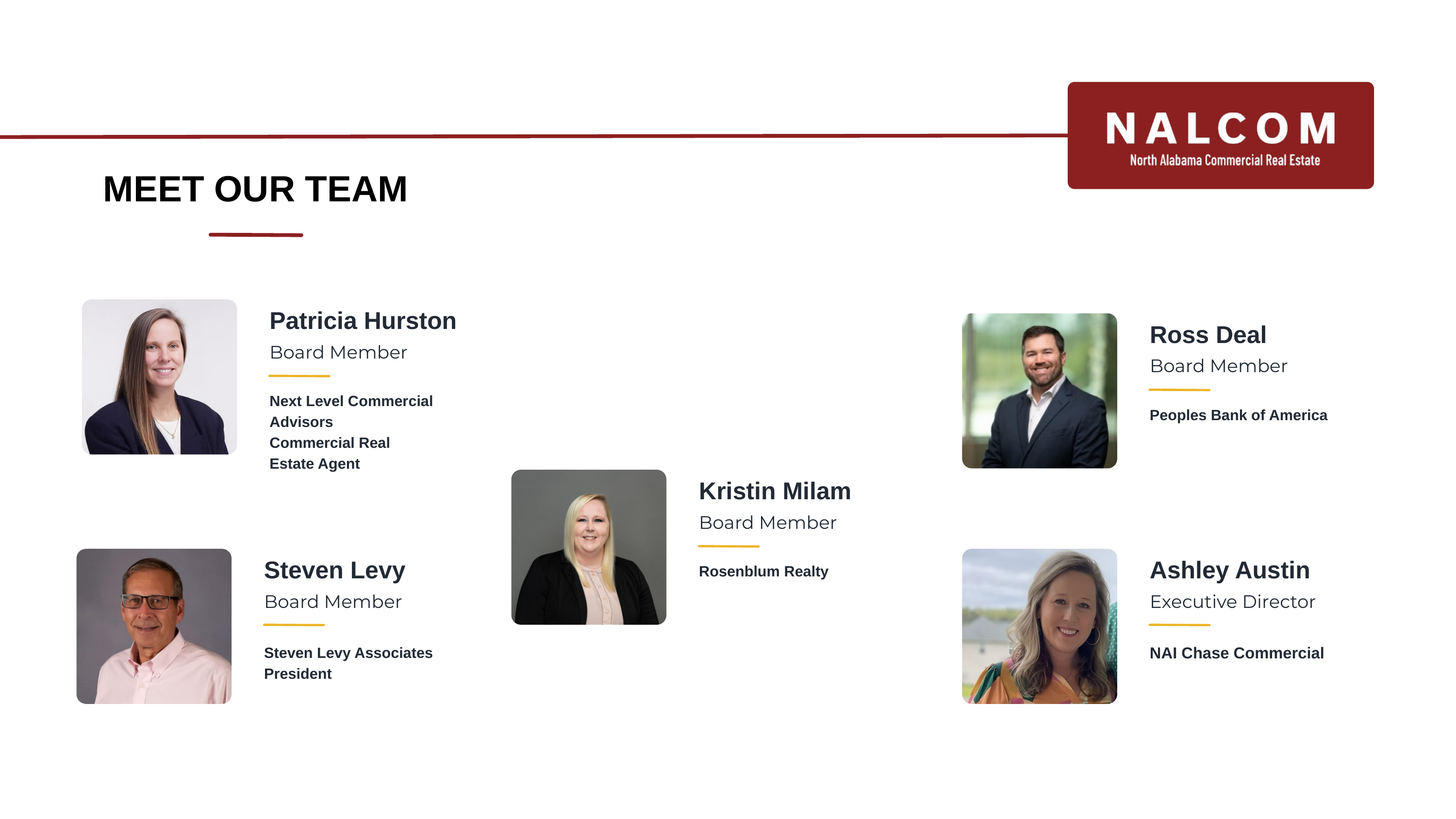

MEET OUR TEAM

Patricia Hurston

Ross Deal
Board Member
Board Member

Next Level Commercial
Advisors
Commercial Real
Estate Agent

Peoples Bank of America

Kristin Milam
Board Member

Steven Levy
Ashley Austin
Rosenblum Realty
Board Member
Executive Director

NAI Chase Commercial
Steven Levy Associates
President